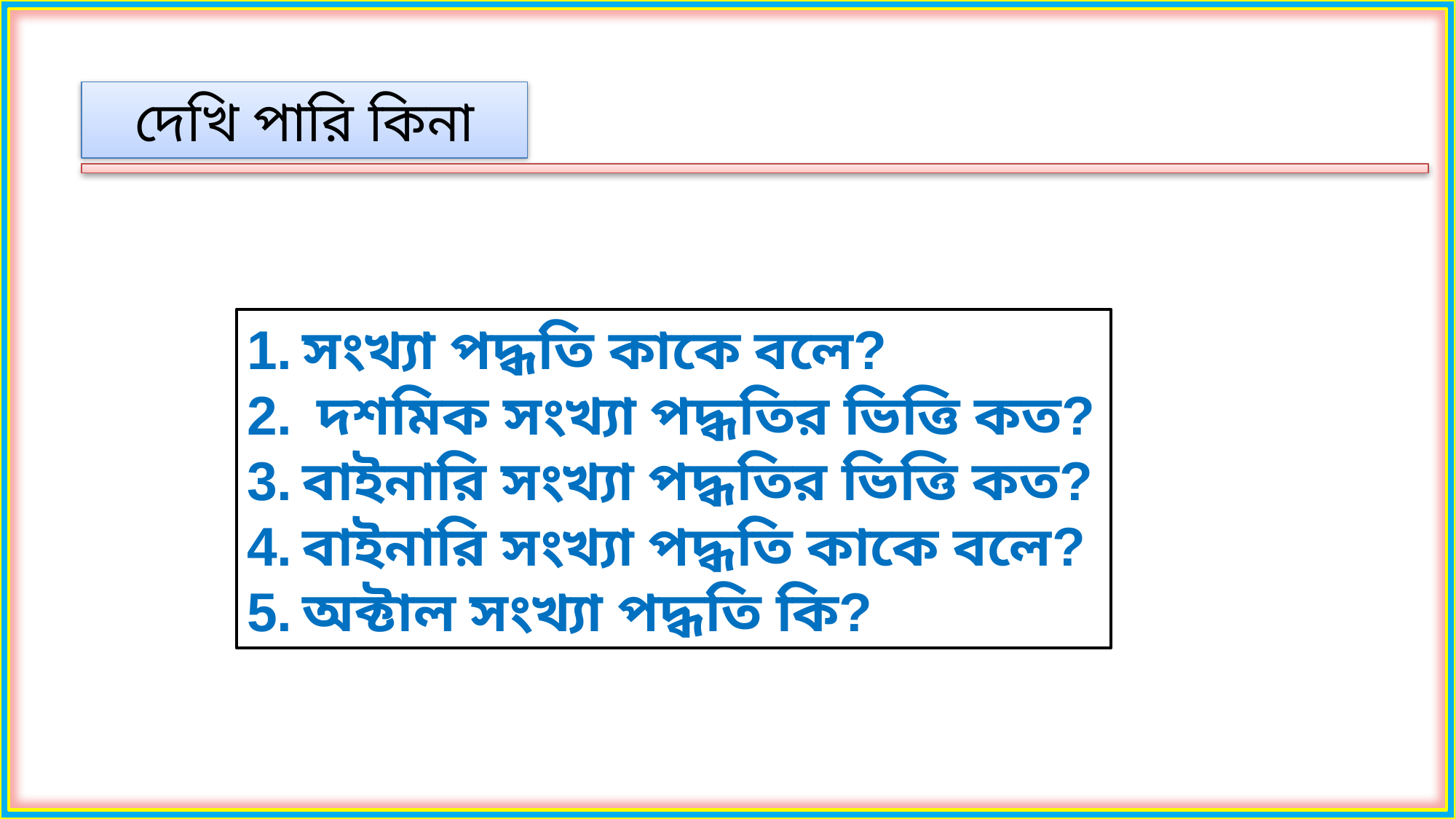

দেখি পারি কিনা

সংখ্যা পদ্ধতি কাকে বলে?
 দশমিক সংখ্যা পদ্ধতির ভিত্তি কত?
বাইনারি সংখ্যা পদ্ধতির ভিত্তি কত?
বাইনারি সংখ্যা পদ্ধতি কাকে বলে?
অক্টাল সংখ্যা পদ্ধতি কি?